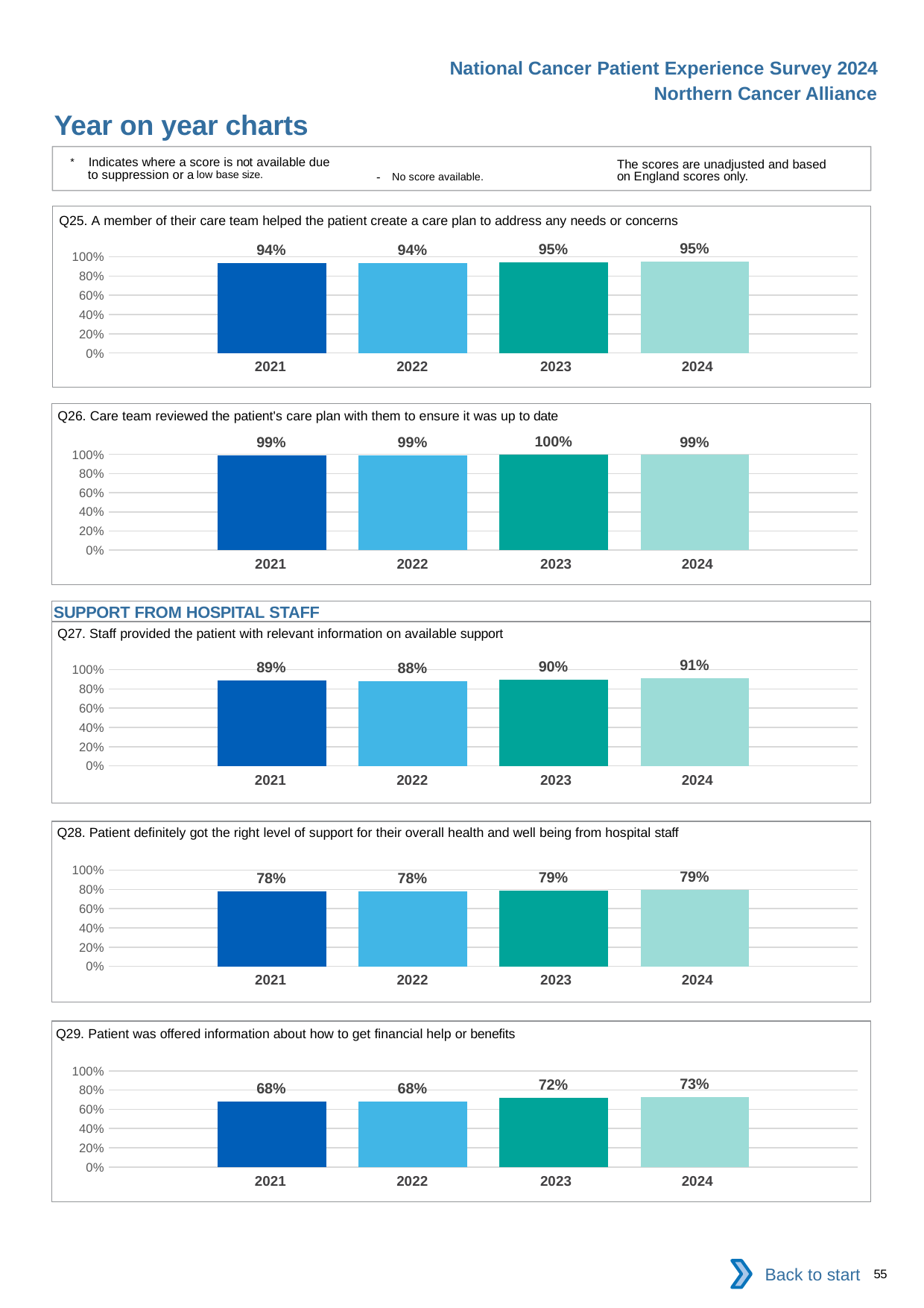

National Cancer Patient Experience Survey 2024
Northern Cancer Alliance
Year on year charts

*  Indicates where a score is not available due to suppression or a low base size.
The scores are unadjusted and based on England scores only.
- No score available.
Q25. A member of their care team helped the patient create a care plan to address any needs or concerns

### Chart

| Category | 2021 | 2022 | 2023 | 2024 |
|---|---|---|---|---|
| Category 1 | 0.9370389 | 0.9374734 | 0.9461308 | 0.9479879 |
| 2021 | 2022 | 2023 | 2024 |
| --- | --- | --- | --- |
Q26. Care team reviewed the patient's care plan with them to ensure it was up to date

### Chart

| Category | 2021 | 2022 | 2023 | 2024 |
|---|---|---|---|---|
| Category 1 | 0.9903962 | 0.9902414 | 0.9958549 | 0.9941043 |
| 2021 | 2022 | 2023 | 2024 |
| --- | --- | --- | --- |
SUPPORT FROM HOSPITAL STAFF
Q27. Staff provided the patient with relevant information on available support

### Chart

| Category | 2021 | 2022 | 2023 | 2024 |
|---|---|---|---|---|
| Category 1 | 0.8861681 | 0.8788229 | 0.8995949 | 0.9118175 |
| 2021 | 2022 | 2023 | 2024 |
| --- | --- | --- | --- |
Q28. Patient definitely got the right level of support for their overall health and well being from hospital staff

### Chart

| Category | 2021 | 2022 | 2023 | 2024 |
|---|---|---|---|---|
| Category 1 | 0.7823876 | 0.779645 | 0.7881478 | 0.7922246 |
| 2021 | 2022 | 2023 | 2024 |
| --- | --- | --- | --- |
Q29. Patient was offered information about how to get financial help or benefits

### Chart

| Category | 2021 | 2022 | 2023 | 2024 |
|---|---|---|---|---|
| Category 1 | 0.6830443 | 0.6782574 | 0.7223101 | 0.7275748 |
| 2021 | 2022 | 2023 | 2024 |
| --- | --- | --- | --- |
Back to start

55